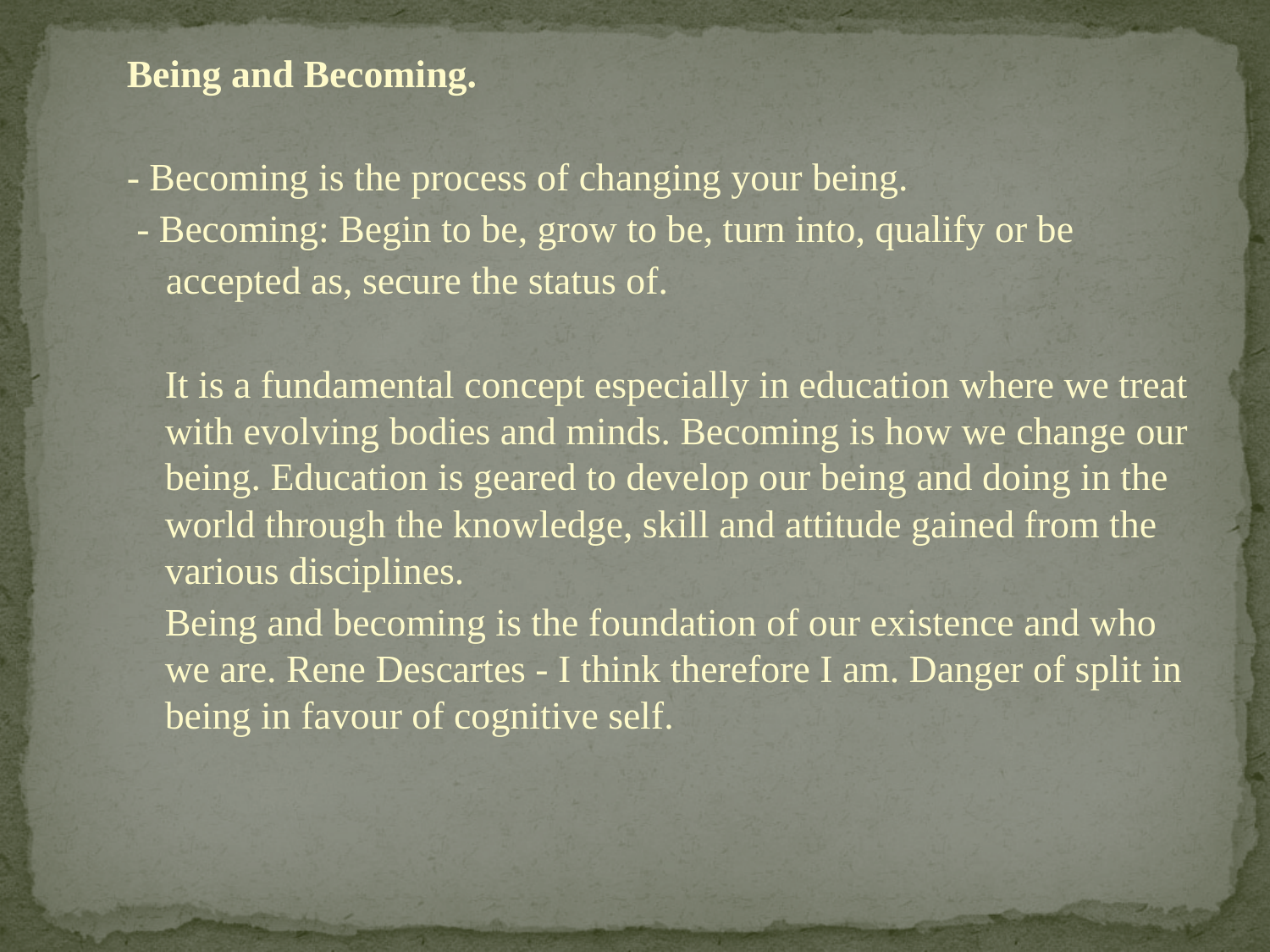

Being and Becoming.

- Becoming is the process of changing your being.
 - Becoming: Begin to be, grow to be, turn into, qualify or be
    accepted as, secure the status of.

	It is a fundamental concept especially in education where we treat with evolving bodies and minds. Becoming is how we change our being. Education is geared to develop our being and doing in the world through the knowledge, skill and attitude gained from the various disciplines.
	Being and becoming is the foundation of our existence and who we are. Rene Descartes - I think therefore I am. Danger of split in being in favour of cognitive self.